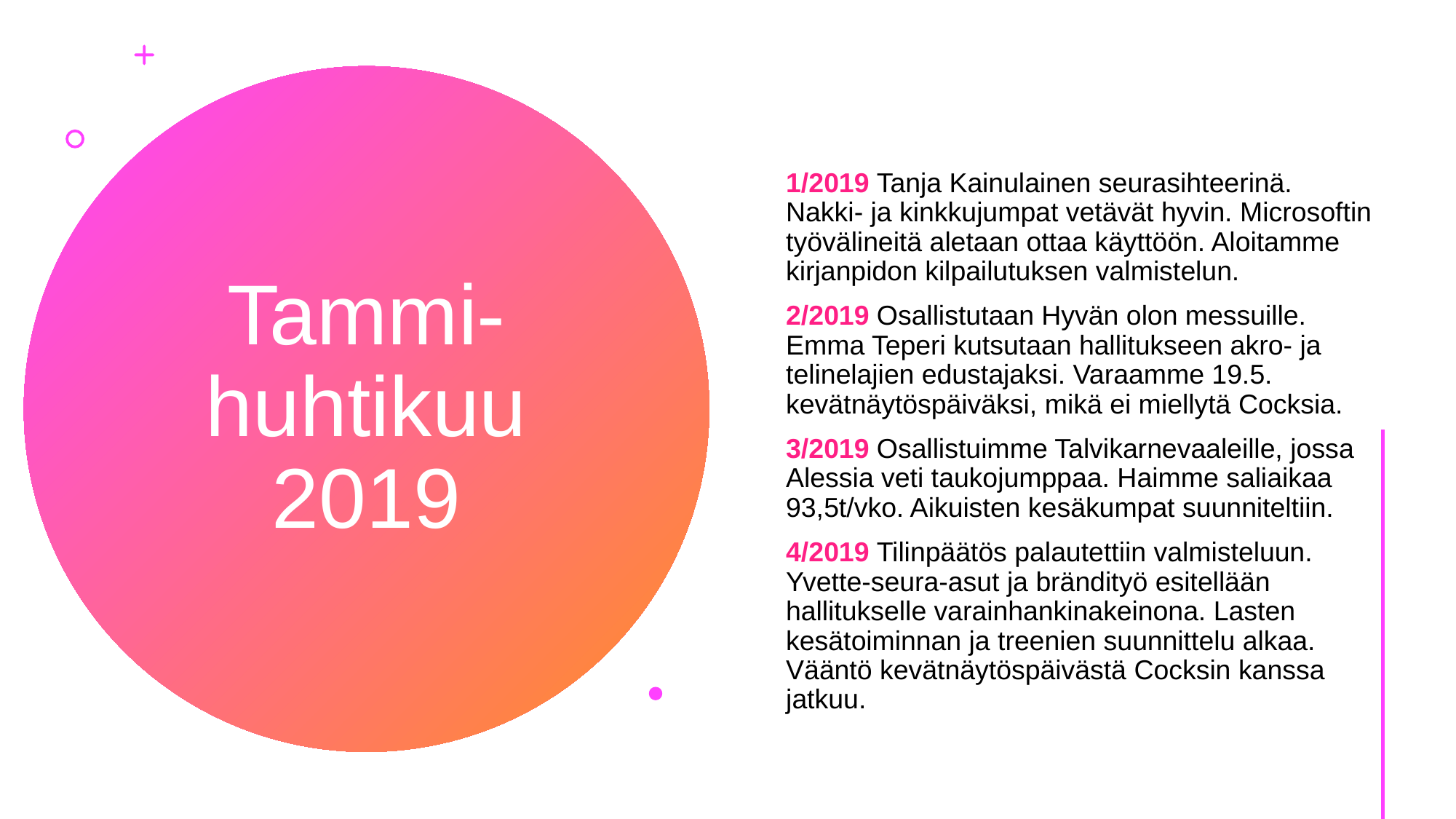

1/2019 Tanja Kainulainen seurasihteerinä. Nakki- ja kinkkujumpat vetävät hyvin. Microsoftin työvälineitä aletaan ottaa käyttöön. Aloitamme kirjanpidon kilpailutuksen valmistelun.
2/2019 Osallistutaan Hyvän olon messuille. Emma Teperi kutsutaan hallitukseen akro- ja telinelajien edustajaksi. Varaamme 19.5. kevätnäytöspäiväksi, mikä ei miellytä Cocksia.
3/2019 Osallistuimme Talvikarnevaaleille, jossa Alessia veti taukojumppaa. Haimme saliaikaa 93,5t/vko. Aikuisten kesäkumpat suunniteltiin.
4/2019 Tilinpäätös palautettiin valmisteluun. Yvette-seura-asut ja brändityö esitellään hallitukselle varainhankinakeinona. Lasten kesätoiminnan ja treenien suunnittelu alkaa. Vääntö kevätnäytöspäivästä Cocksin kanssa jatkuu.

# Tammi-huhtikuu 2019